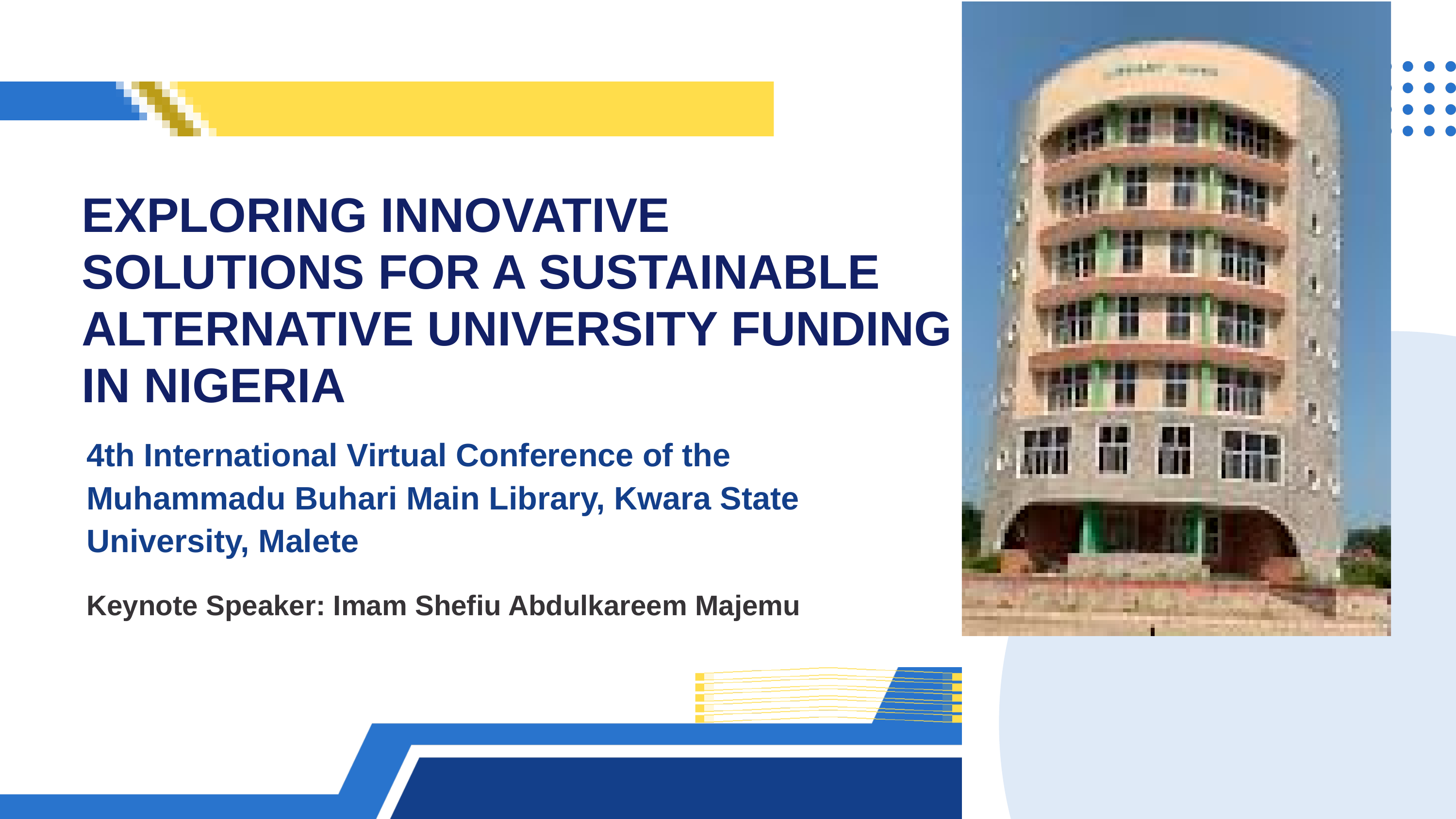

EXPLORING INNOVATIVE SOLUTIONS FOR A SUSTAINABLE ALTERNATIVE UNIVERSITY FUNDING IN NIGERIA

4th International Virtual Conference of the Muhammadu Buhari Main Library, Kwara State University, Malete

Keynote Speaker: Imam Shefiu Abdulkareem Majemu